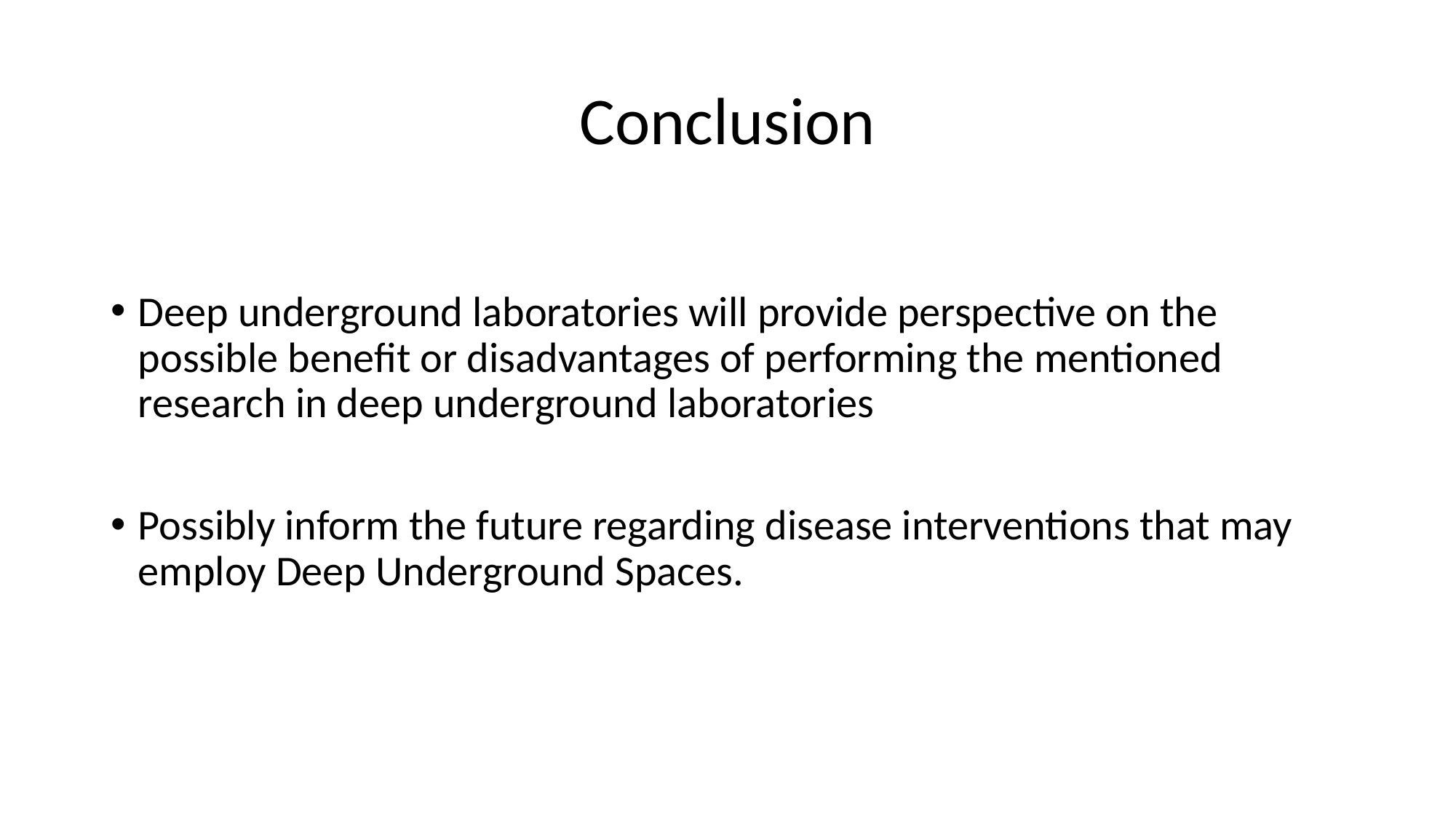

# Conclusion

Deep underground laboratories will provide perspective on the possible benefit or disadvantages of performing the mentioned research in deep underground laboratories

Possibly inform the future regarding disease interventions that may employ Deep Underground Spaces.